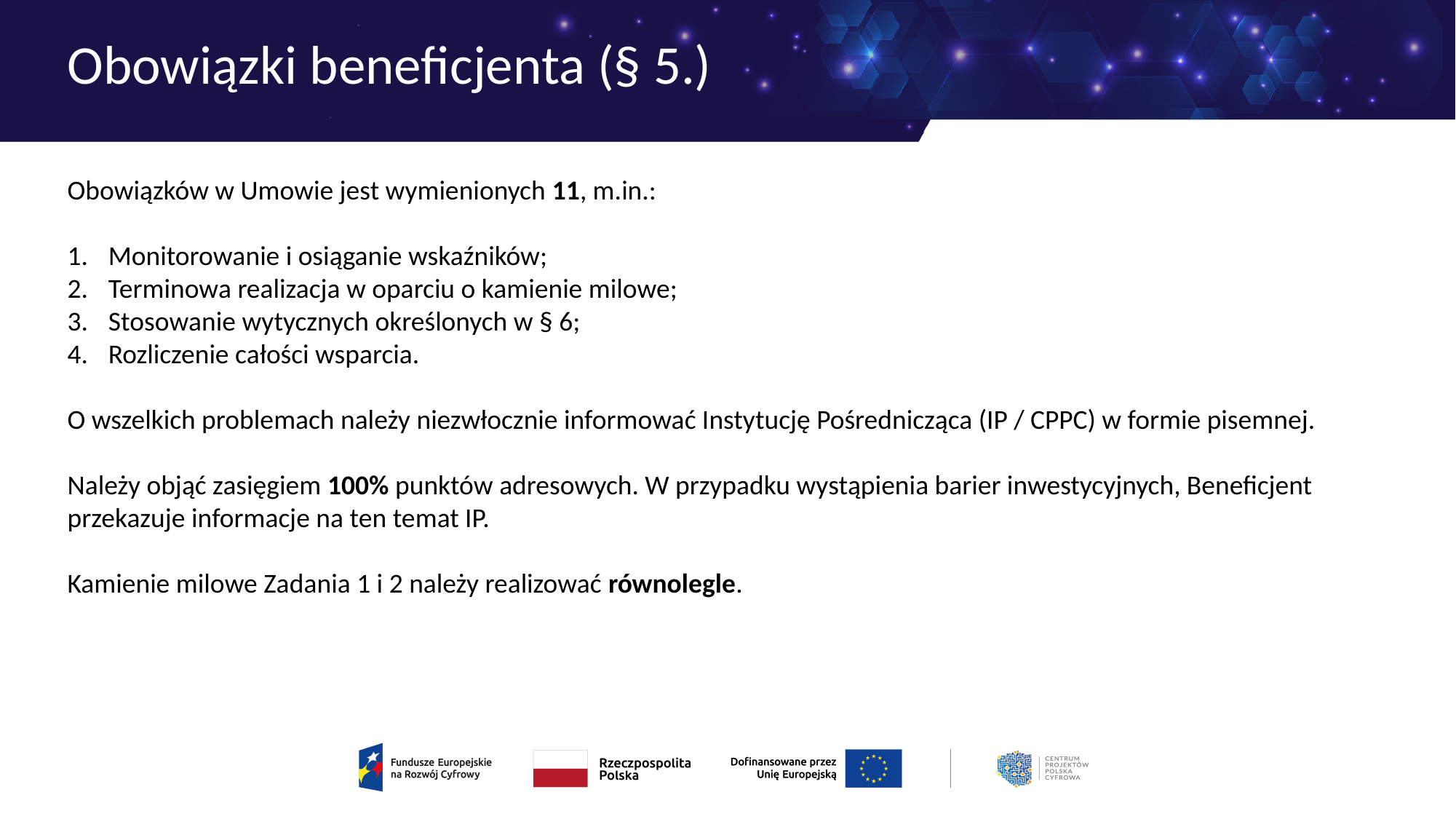

# Obowiązki beneficjenta (§ 5.)
Obowiązków w Umowie jest wymienionych 11, m.in.:

Monitorowanie i osiąganie wskaźników;
Terminowa realizacja w oparciu o kamienie milowe;
Stosowanie wytycznych określonych w § 6;
Rozliczenie całości wsparcia.

O wszelkich problemach należy niezwłocznie informować Instytucję Pośrednicząca (IP / CPPC) w formie pisemnej.

Należy objąć zasięgiem 100% punktów adresowych. W przypadku wystąpienia barier inwestycyjnych, Beneficjent przekazuje informacje na ten temat IP.

Kamienie milowe Zadania 1 i 2 należy realizować równolegle.